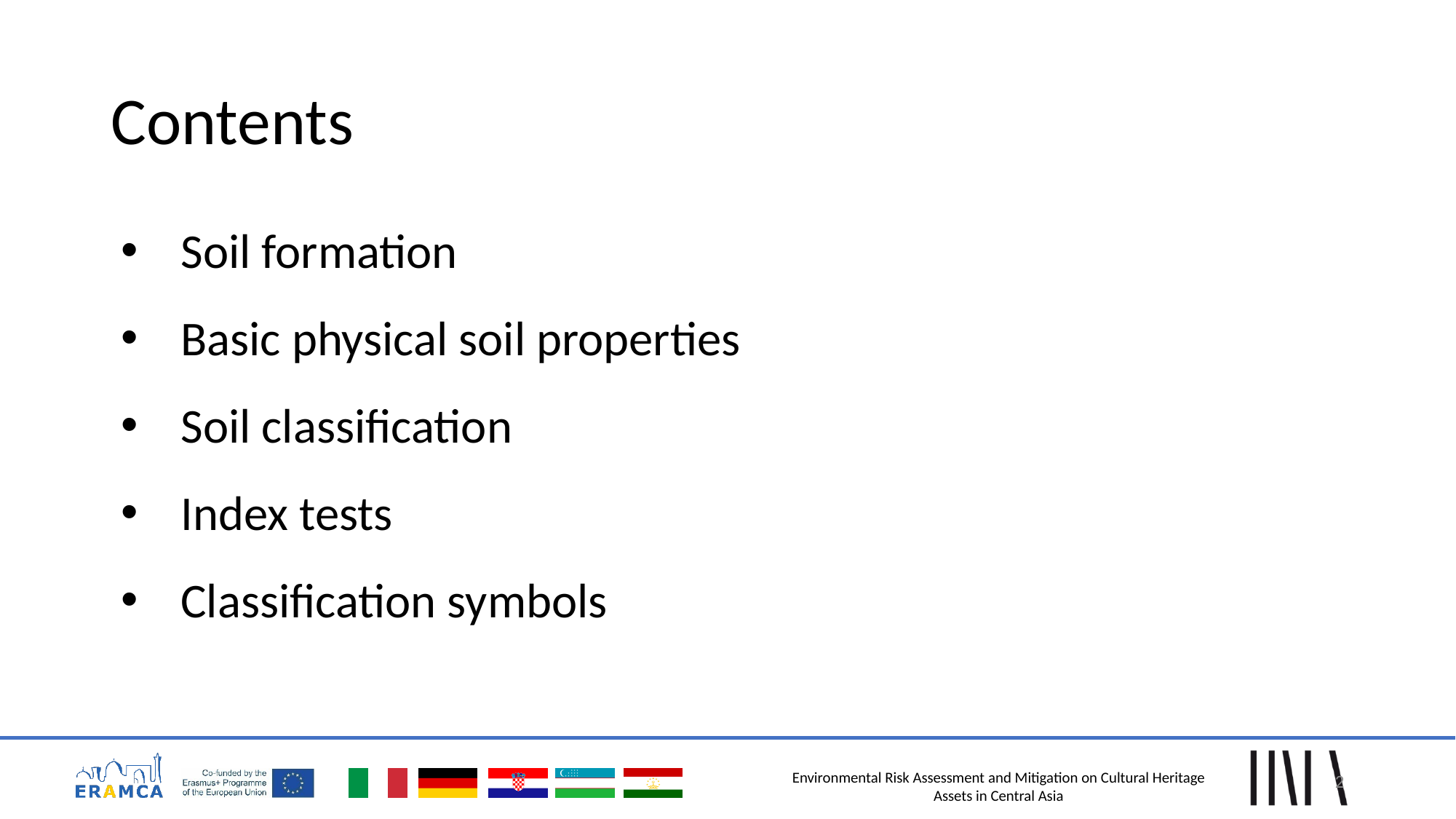

# Contents
   Soil formation
   Basic physical soil properties
   Soil classification
   Index tests
   Classification symbols
2